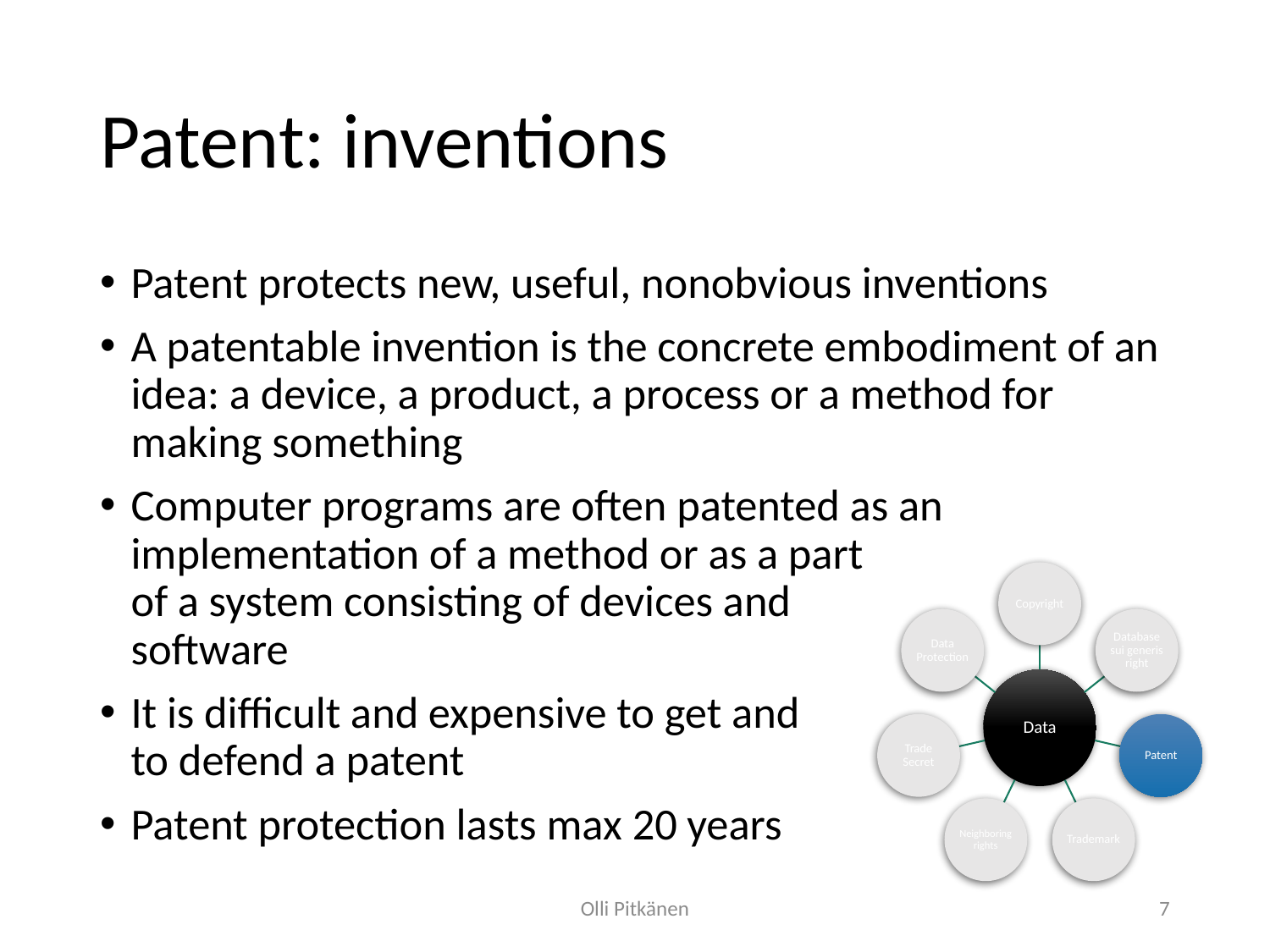

# Patent: inventions
Patent protects new, useful, nonobvious inventions
A patentable invention is the concrete embodiment of an idea: a device, a product, a process or a method for making something
Computer programs are often patented as an implementation of a method or as a part
of a system consisting of devices and
software
It is difficult and expensive to get and
to defend a patent
Patent protection lasts max 20 years
Data

Copyright

Database sui generis right

Patent

Trademark

Neighboring rights

Trade Secret

Data Protection
Olli Pitkänen
7